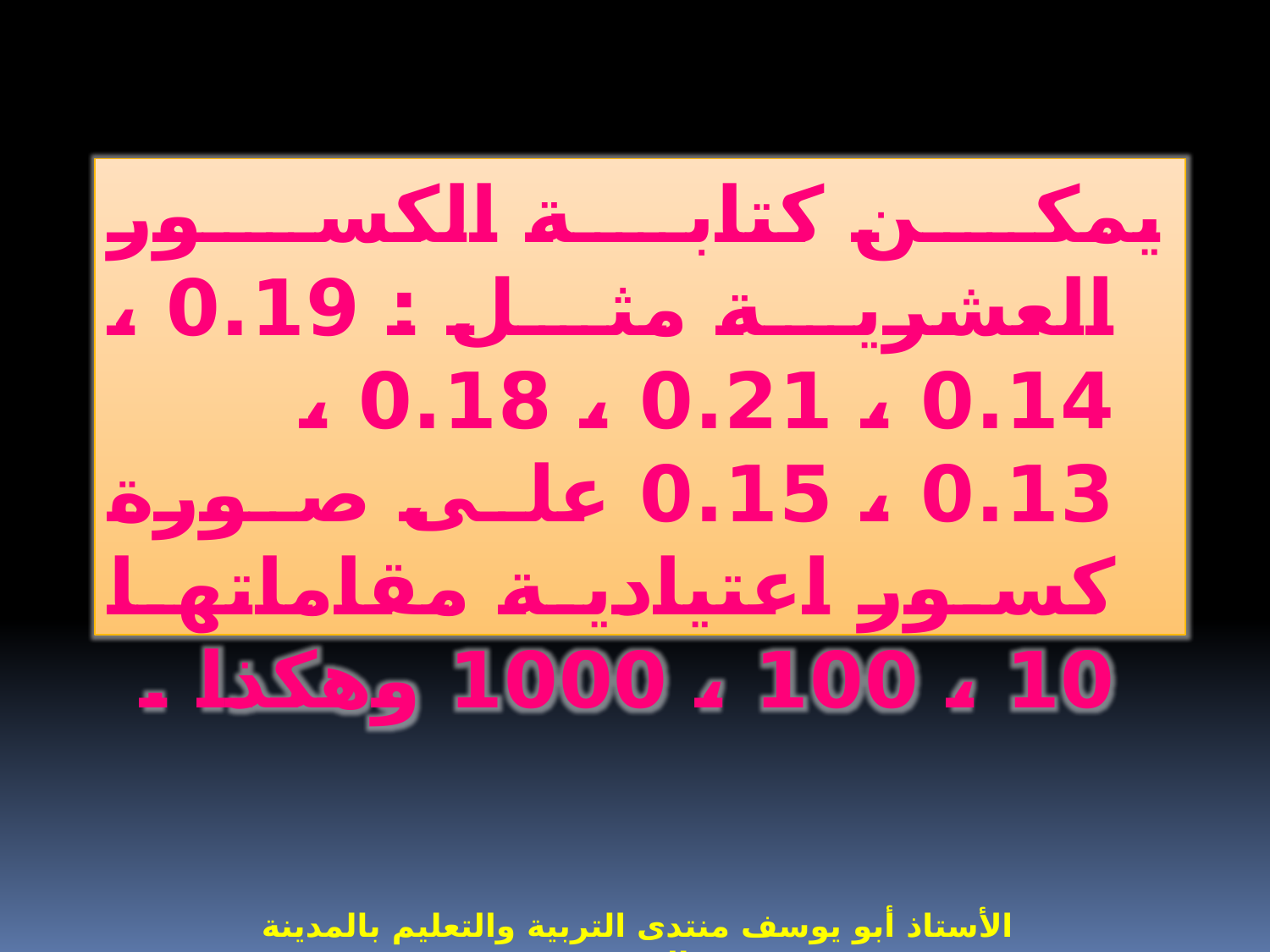

يمكن كتابة الكسور العشرية مثل : 0.19 ، 0.14 ، 0.21 ، 0.18 ، 0.13 ، 0.15 على صورة كسور اعتيادية مقاماتها 10 ، 100 ، 1000 وهكذا .

الأستاذ أبو يوسف منتدى التربية والتعليم بالمدينة المنورة